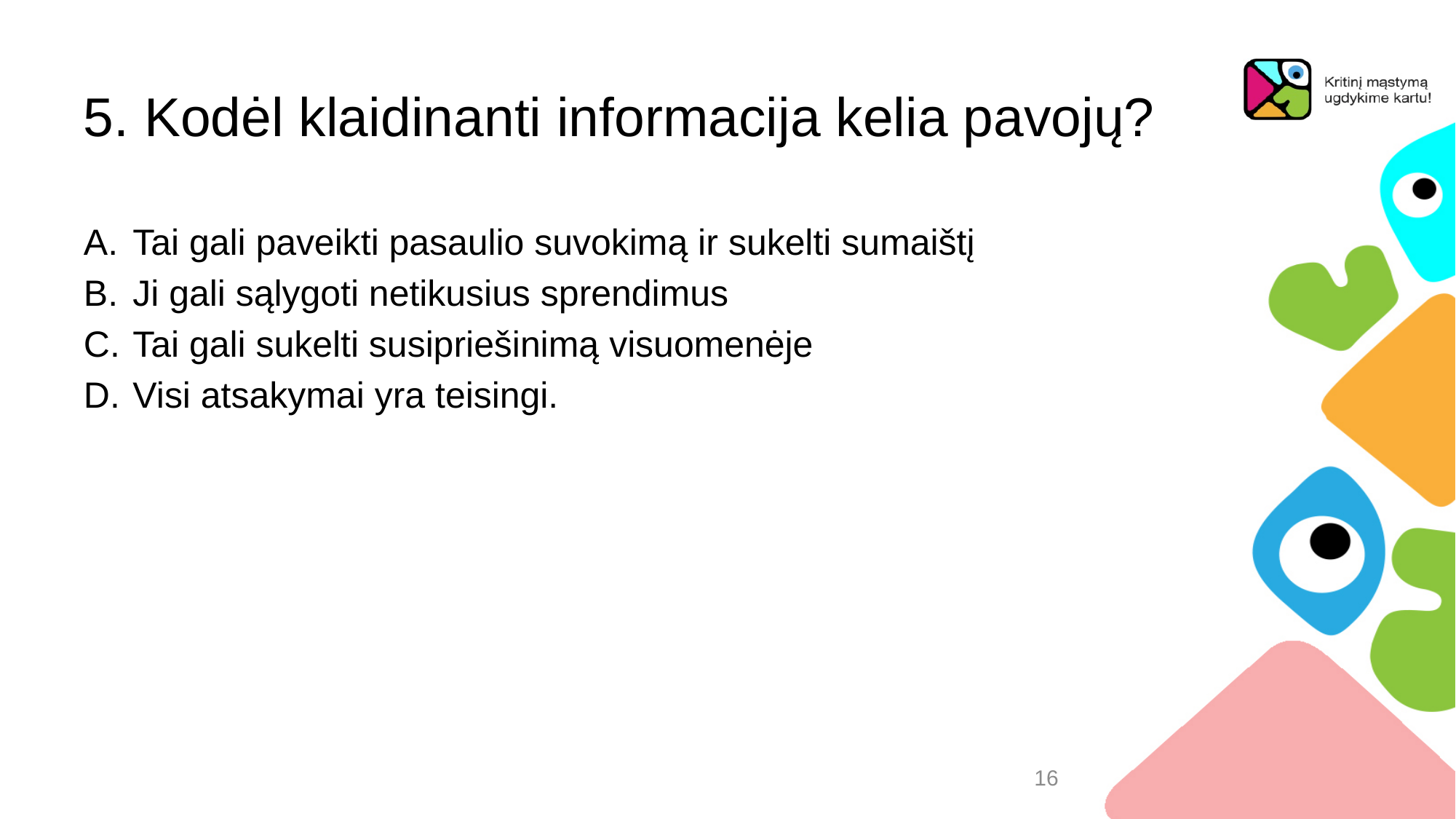

# 5. Kodėl klaidinanti informacija kelia pavojų?
Tai gali paveikti pasaulio suvokimą ir sukelti sumaištį
Ji gali sąlygoti netikusius sprendimus
Tai gali sukelti susipriešinimą visuomenėje
Visi atsakymai yra teisingi.

16